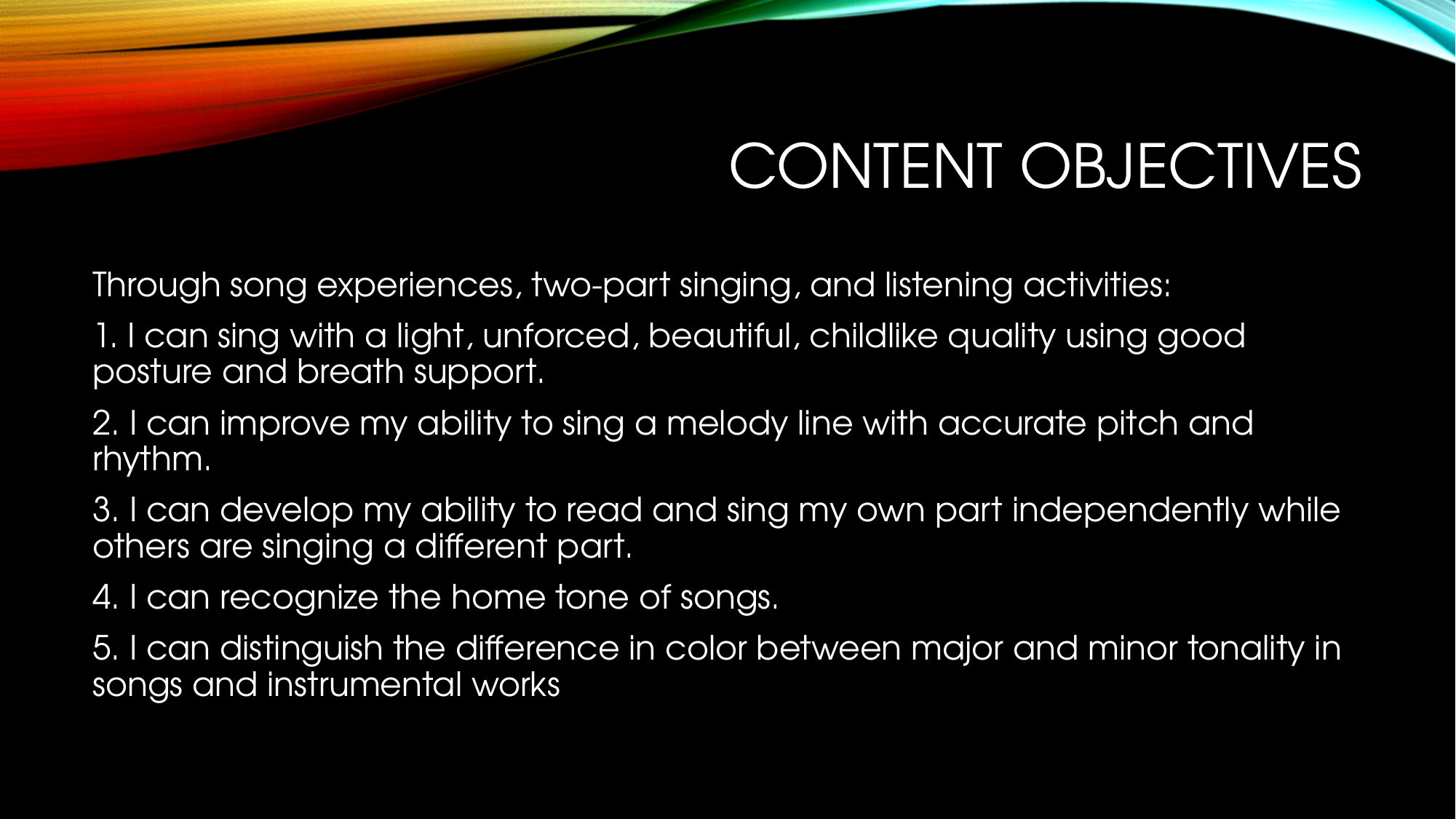

# Content Objectives
Through song experiences, two-part singing, and listening activities:
1. I can sing with a light, unforced, beautiful, childlike quality using good posture and breath support.
2. I can improve my ability to sing a melody line with accurate pitch and rhythm.
3. I can develop my ability to read and sing my own part independently while others are singing a different part.
4. I can recognize the home tone of songs.
5. I can distinguish the difference in color between major and minor tonality in songs and instrumental works